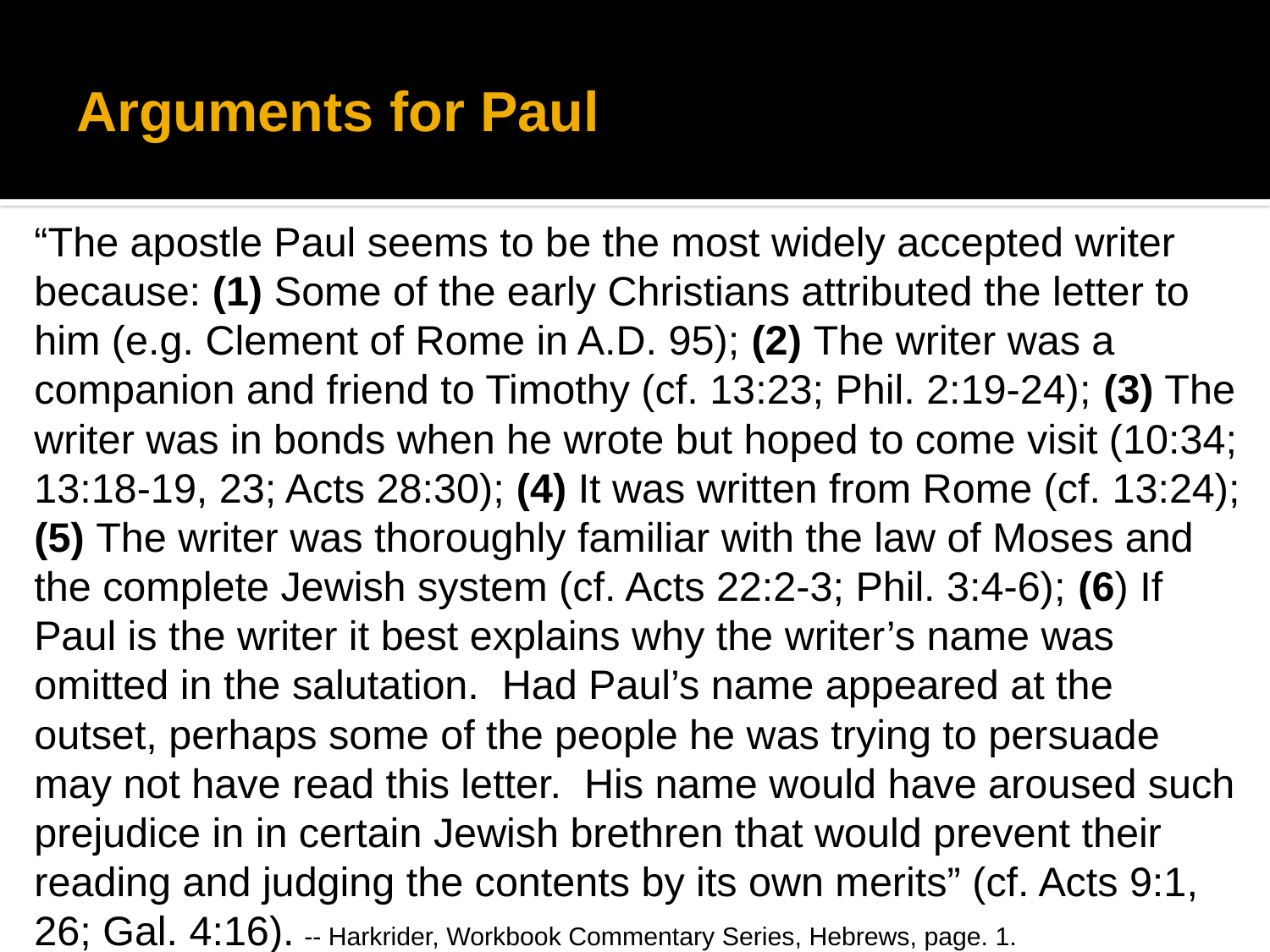

# Arguments for Paul

“The apostle Paul seems to be the most widely accepted writer because: (1) Some of the early Christians attributed the letter to him (e.g. Clement of Rome in A.D. 95); (2) The writer was a companion and friend to Timothy (cf. 13:23; Phil. 2:19-24); (3) The writer was in bonds when he wrote but hoped to come visit (10:34; 13:18-19, 23; Acts 28:30); (4) It was written from Rome (cf. 13:24); (5) The writer was thoroughly familiar with the law of Moses and the complete Jewish system (cf. Acts 22:2-3; Phil. 3:4-6); (6) If Paul is the writer it best explains why the writer’s name was omitted in the salutation.  Had Paul’s name appeared at the outset, perhaps some of the people he was trying to persuade may not have read this letter.  His name would have aroused such prejudice in in certain Jewish brethren that would prevent their reading and judging the contents by its own merits” (cf. Acts 9:1, 26; Gal. 4:16). -- Harkrider, Workbook Commentary Series, Hebrews, page. 1.